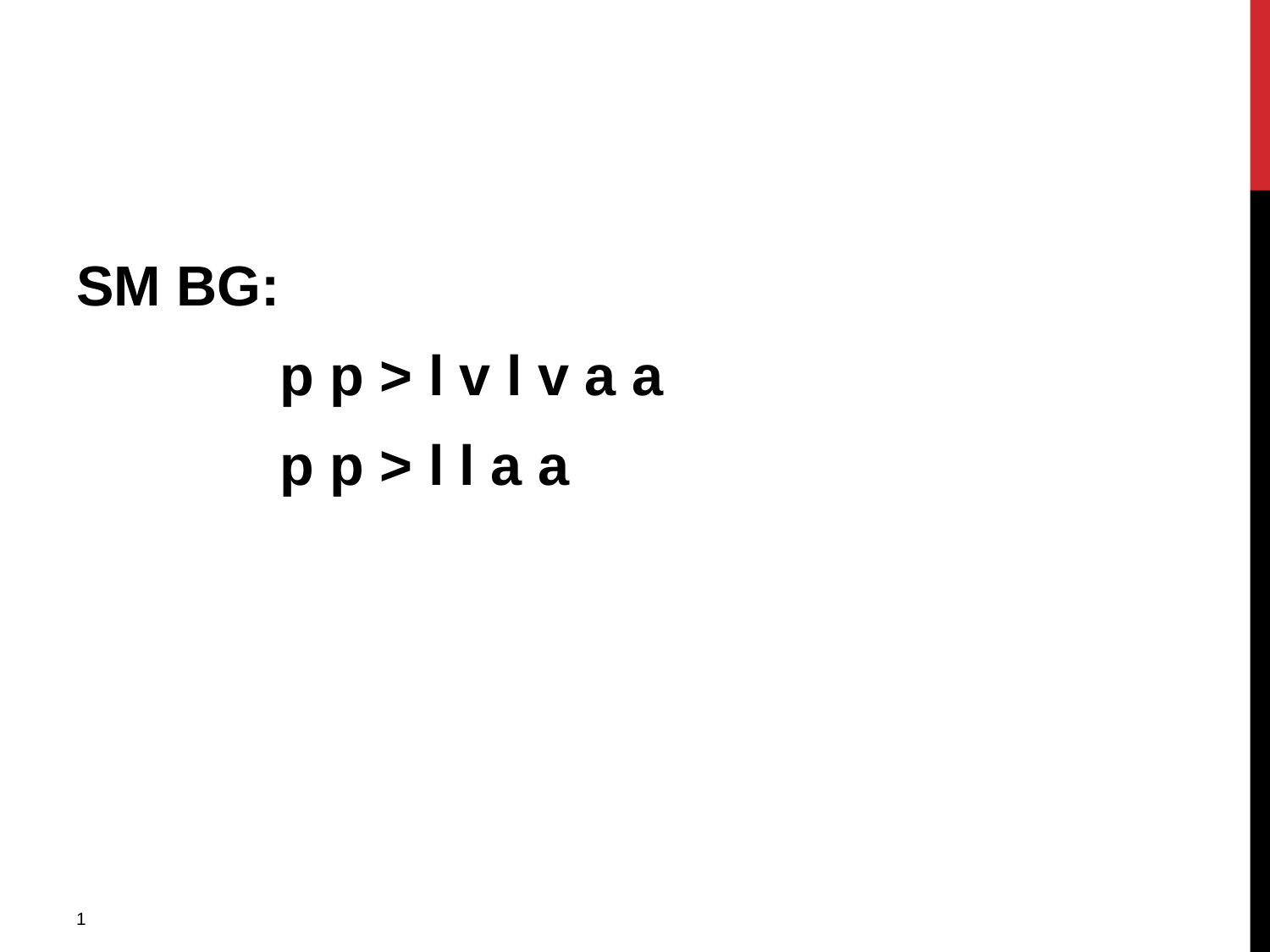

SM BG:
             p p > l v l v a a
             p p > l l a a
1